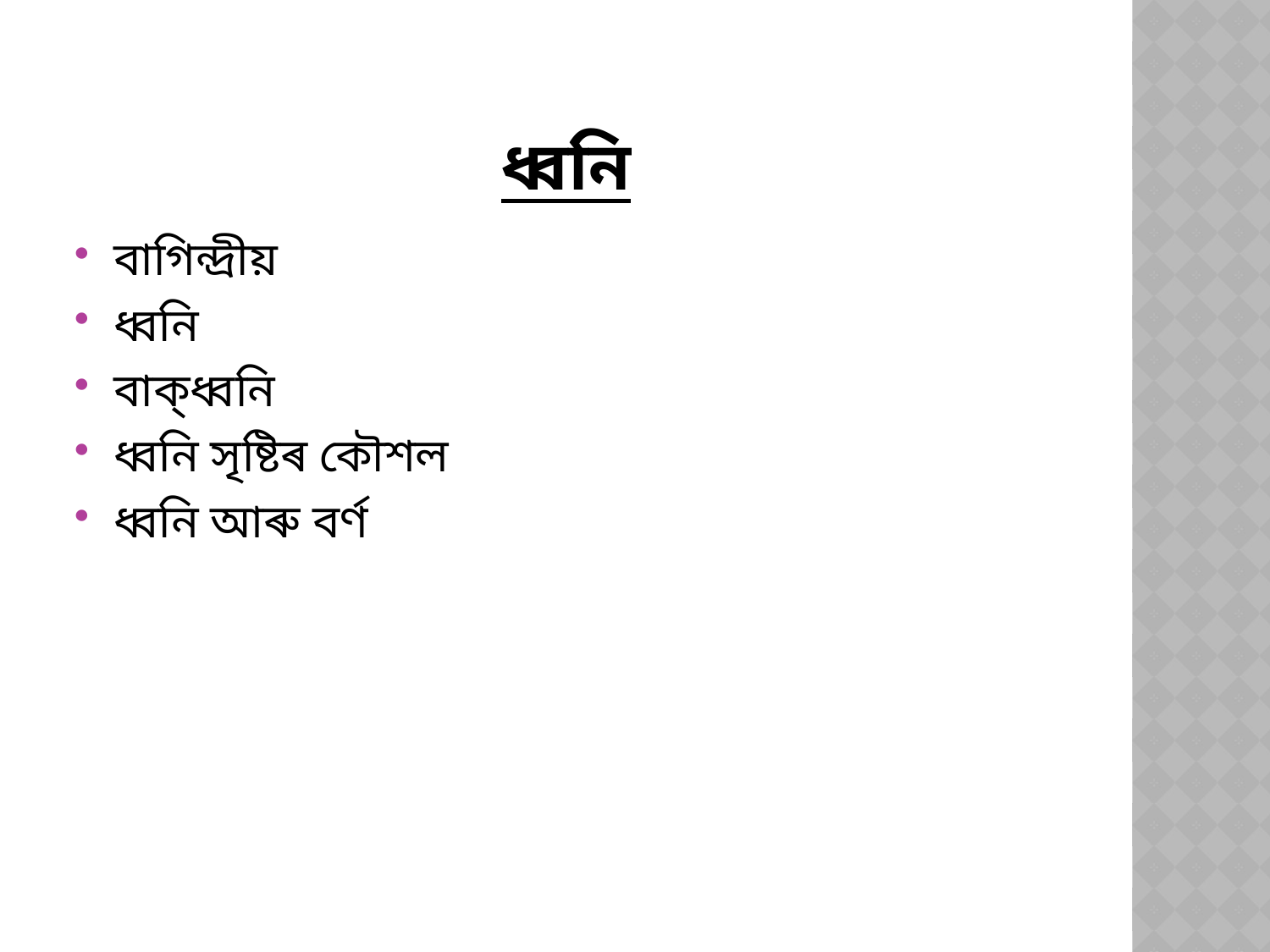

# ধ্বনি
বাগিন্দ্ৰীয়
ধ্বনি
বাক্‌ধ্বনি
ধ্বনি সৃষ্টিৰ কৌশল
ধ্বনি আৰু বৰ্ণ